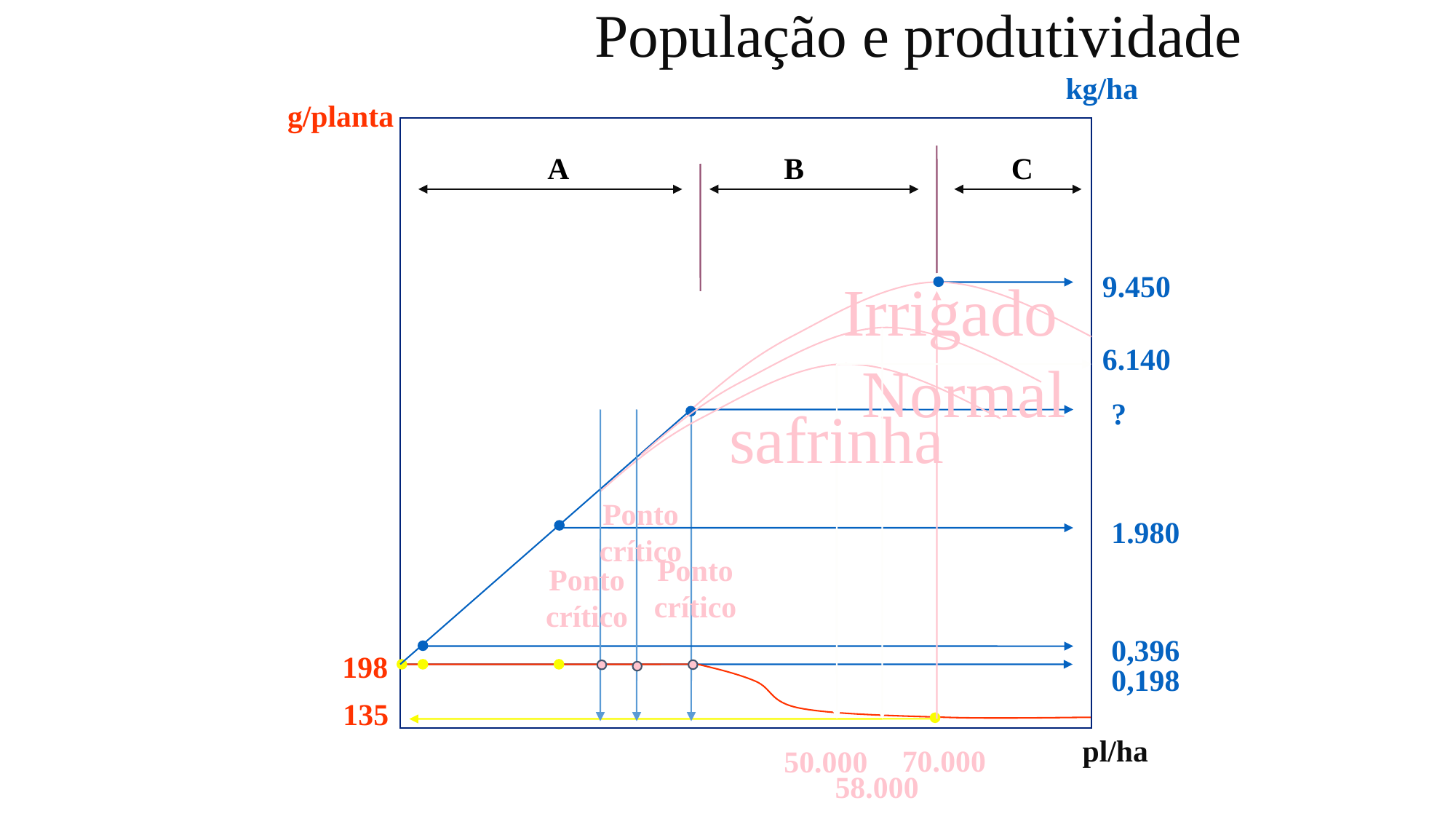

População e produtividade
kg/ha
g/planta

A
B
C

9.450
Irrigado

6.140
Normal

?
safrinha

Ponto crítico
1.980

Ponto crítico
Ponto crítico
0,396

198

0,198

135

 pl/ha
?
1
2
10.000
70.000
50.000
58.000